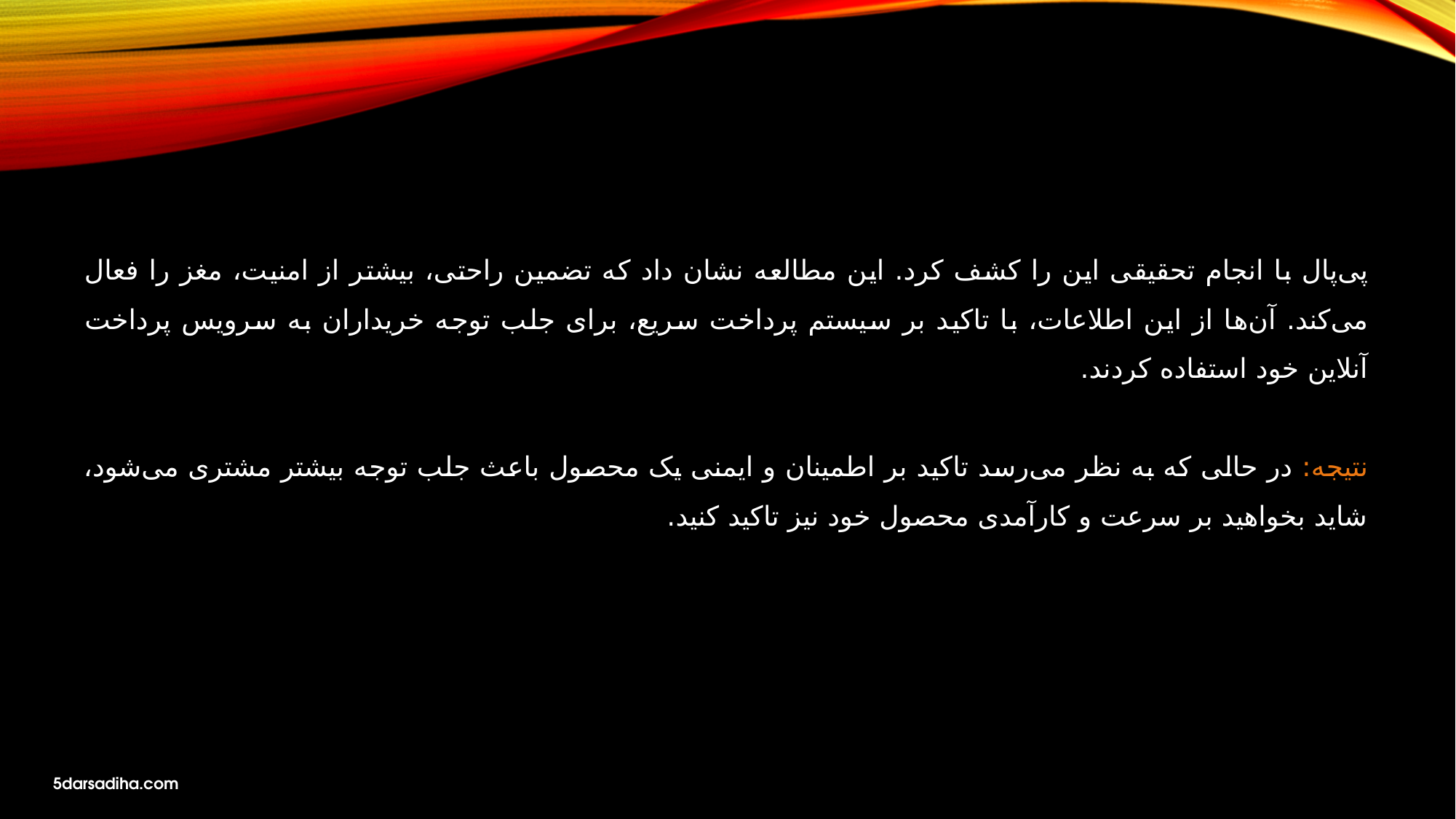

پی‌پال با انجام تحقیقی این را کشف کرد. این مطالعه نشان داد که تضمین راحتی، بیشتر از امنیت، مغز را فعال می‌کند. آن‌ها از این اطلاعات، با تاکید بر سیستم پرداخت سریع، برای جلب توجه خریداران به سرویس پرداخت آنلاین خود استفاده کردند.

نتیجه: در حالی که به نظر می‌رسد تاکید بر اطمینان و ایمنی یک محصول باعث جلب توجه بیشتر مشتری می‌شود، شاید بخواهید بر سرعت و کارآمدی محصول خود نیز تاکید کنید.

5darsadiha.com